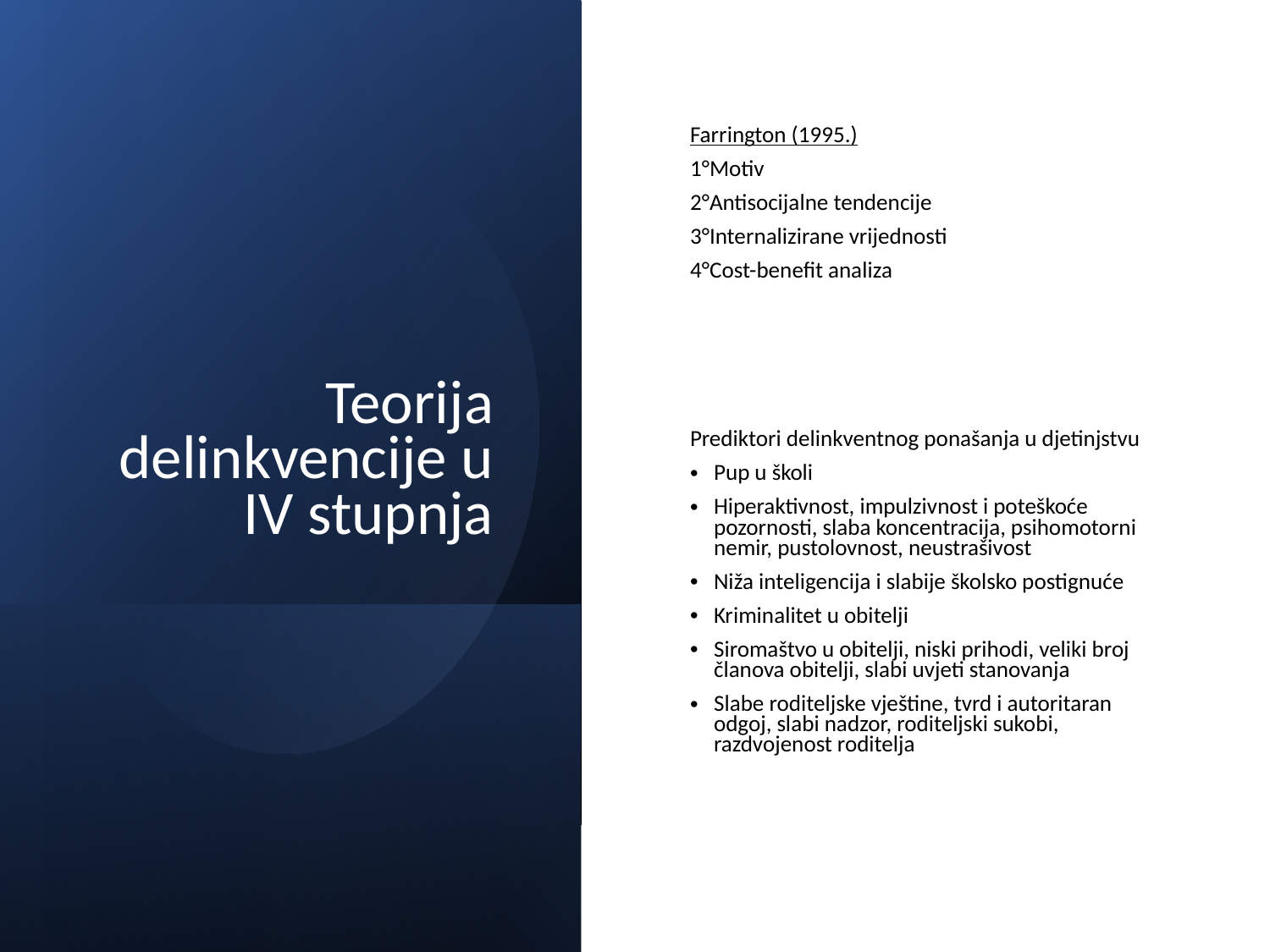

# Teorija delinkvencije u IV stupnja
Farrington (1995.)
1°Motiv
2°Antisocijalne tendencije
3°Internalizirane vrijednosti
4°Cost-benefit analiza

Prediktori delinkventnog ponašanja u djetinjstvu
Pup u školi
Hiperaktivnost, impulzivnost i poteškoće pozornosti, slaba koncentracija, psihomotorni nemir, pustolovnost, neustrašivost
Niža inteligencija i slabije školsko postignuće
Kriminalitet u obitelji
Siromaštvo u obitelji, niski prihodi, veliki broj članova obitelji, slabi uvjeti stanovanja
Slabe roditeljske vještine, tvrd i autoritaran odgoj, slabi nadzor, roditeljski sukobi, razdvojenost roditelja